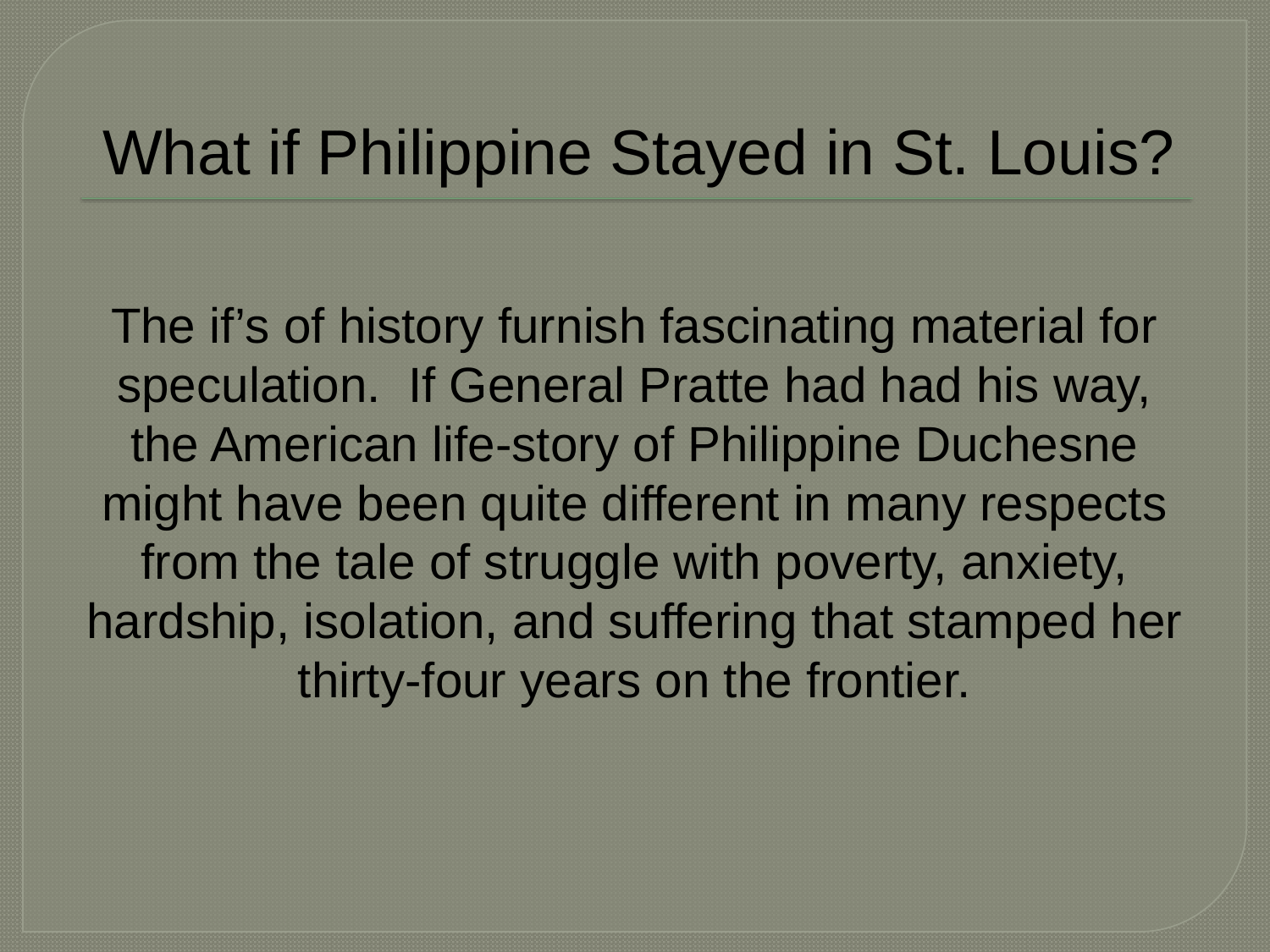

# What if Philippine Stayed in St. Louis?

The if’s of history furnish fascinating material for speculation.  If General Pratte had had his way, the American life-story of Philippine Duchesne might have been quite different in many respects from the tale of struggle with poverty, anxiety, hardship, isolation, and suffering that stamped her thirty-four years on the frontier.